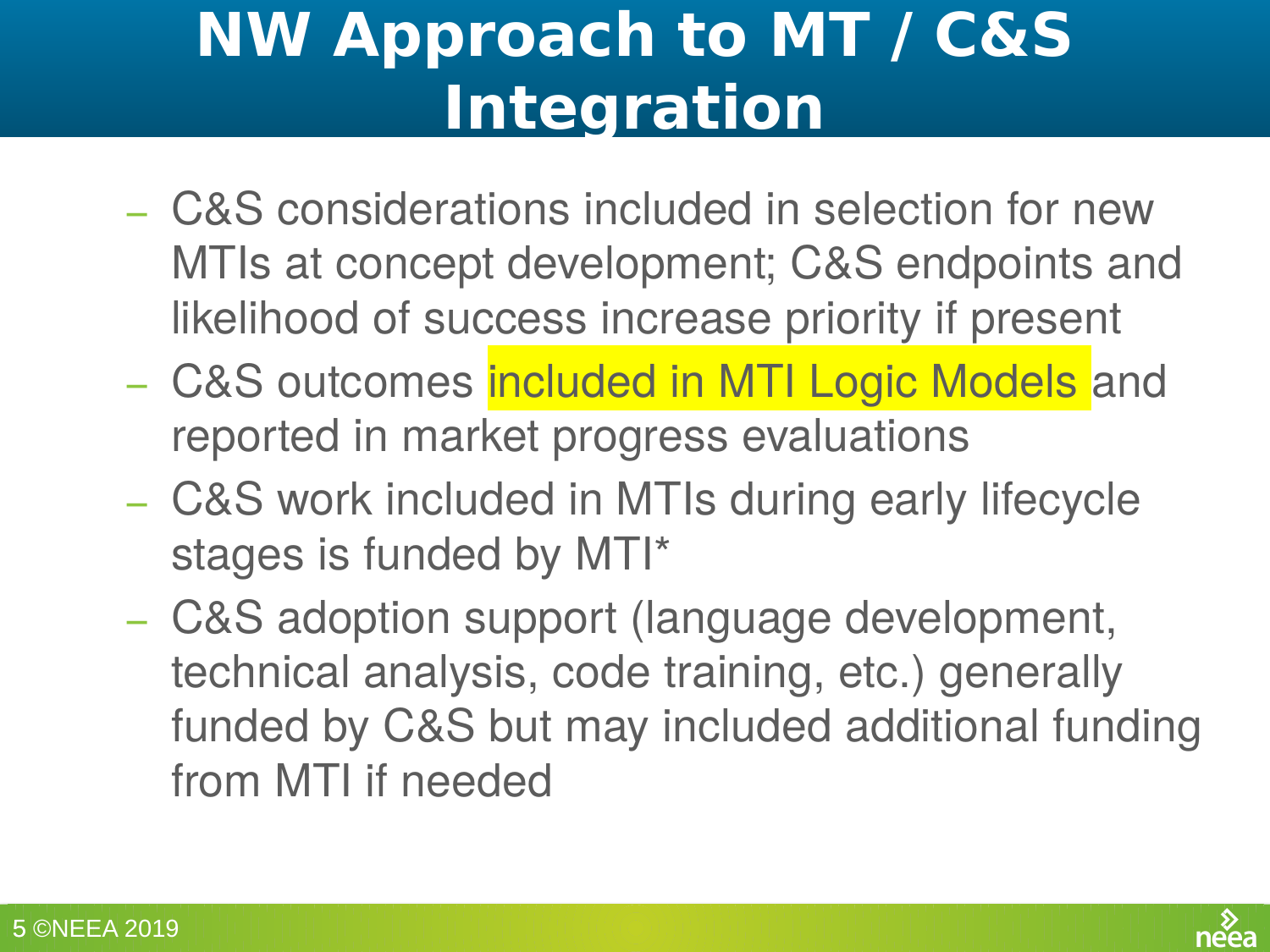

# NW Approach to MT / C&S Integration
C&S considerations included in selection for new MTIs at concept development; C&S endpoints and likelihood of success increase priority if present
C&S outcomes included in MTI Logic Models and reported in market progress evaluations
C&S work included in MTIs during early lifecycle stages is funded by MTI*
C&S adoption support (language development, technical analysis, code training, etc.) generally funded by C&S but may included additional funding from MTI if needed